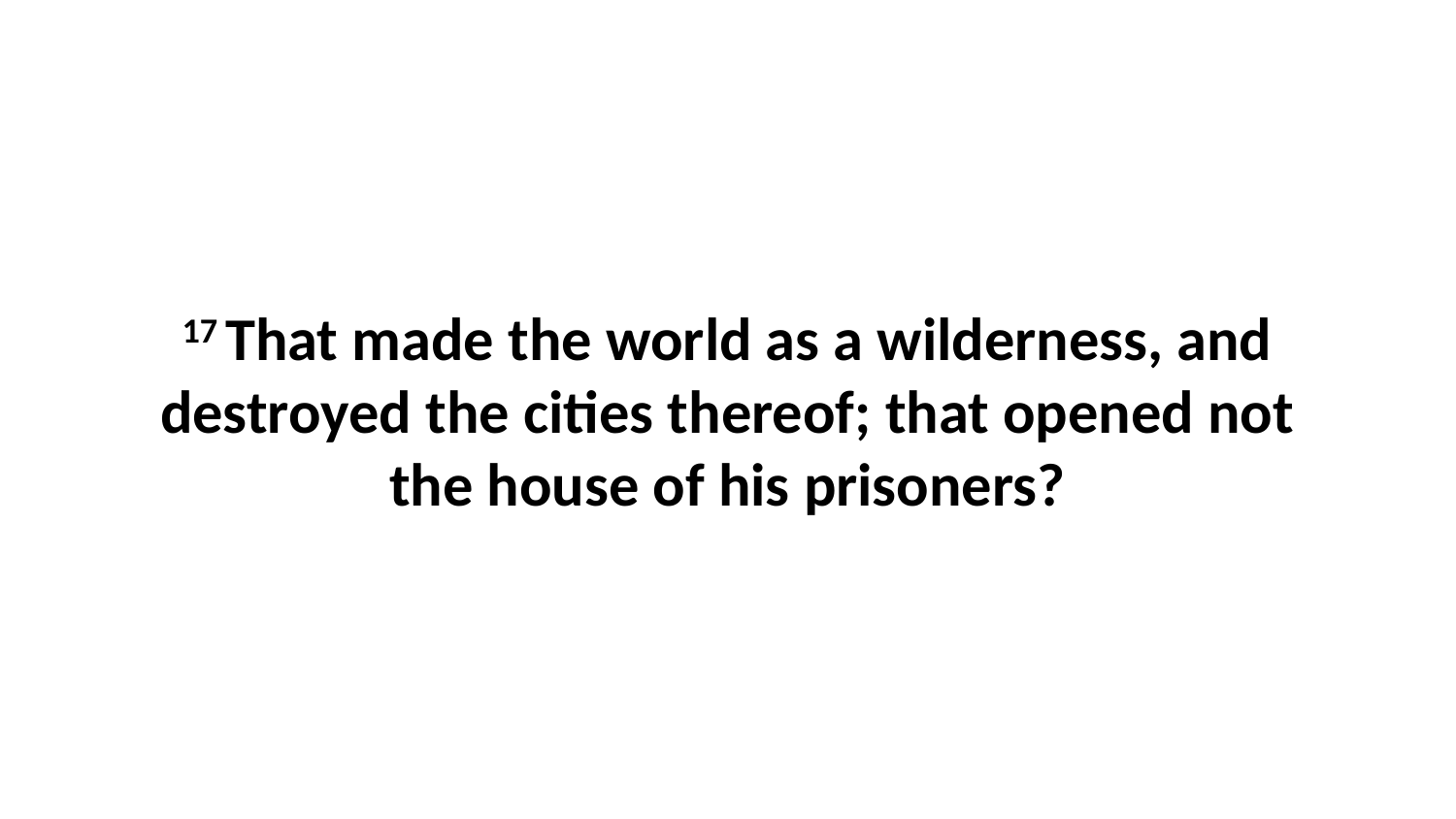

17 That made the world as a wilderness, and destroyed the cities thereof; that opened not the house of his prisoners?